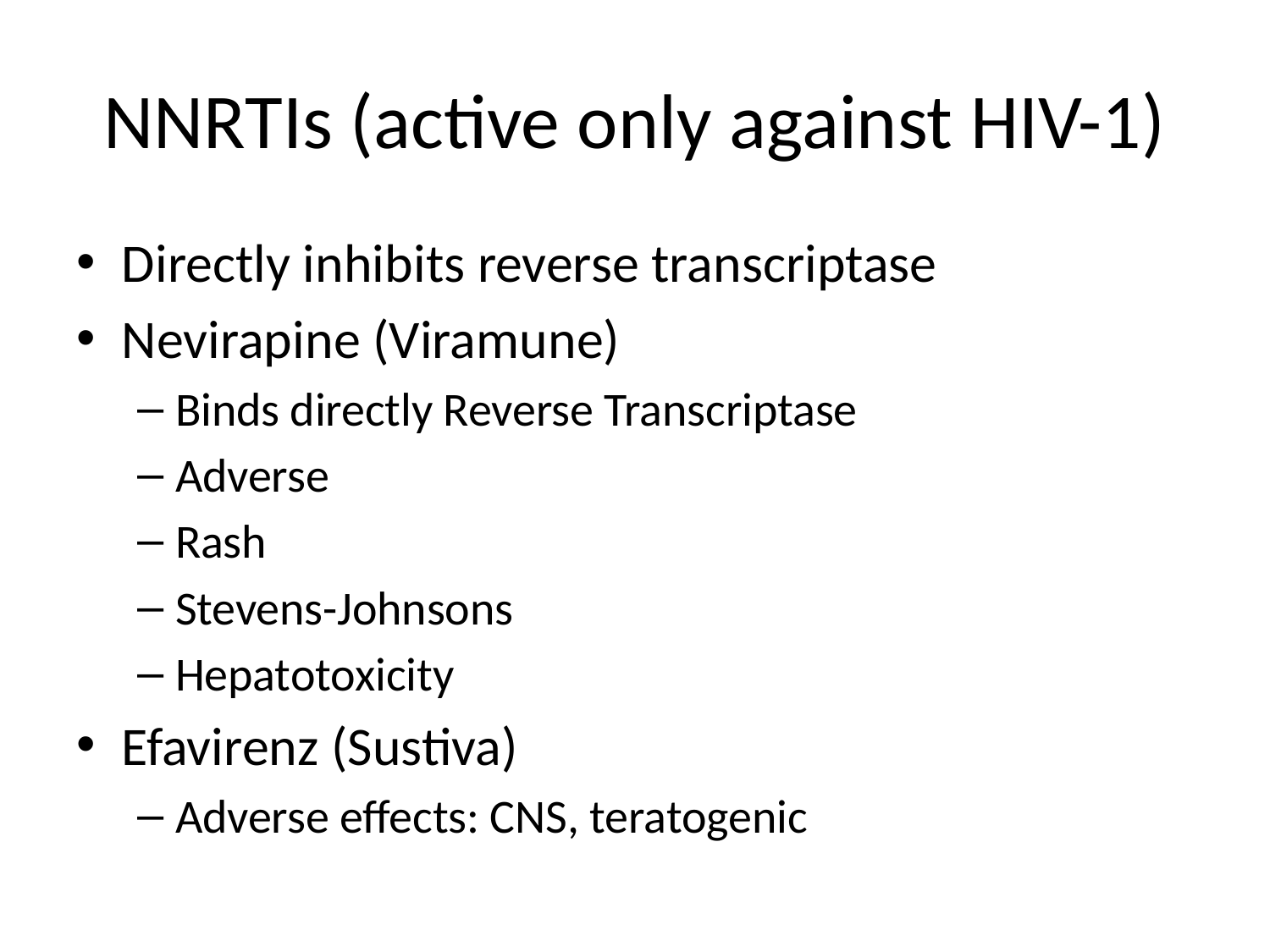

# NNRTIs (active only against HIV-1)
Directly inhibits reverse transcriptase
Nevirapine (Viramune)
Binds directly Reverse Transcriptase
Adverse
Rash
Stevens-Johnsons
Hepatotoxicity
Efavirenz (Sustiva)
Adverse effects: CNS, teratogenic